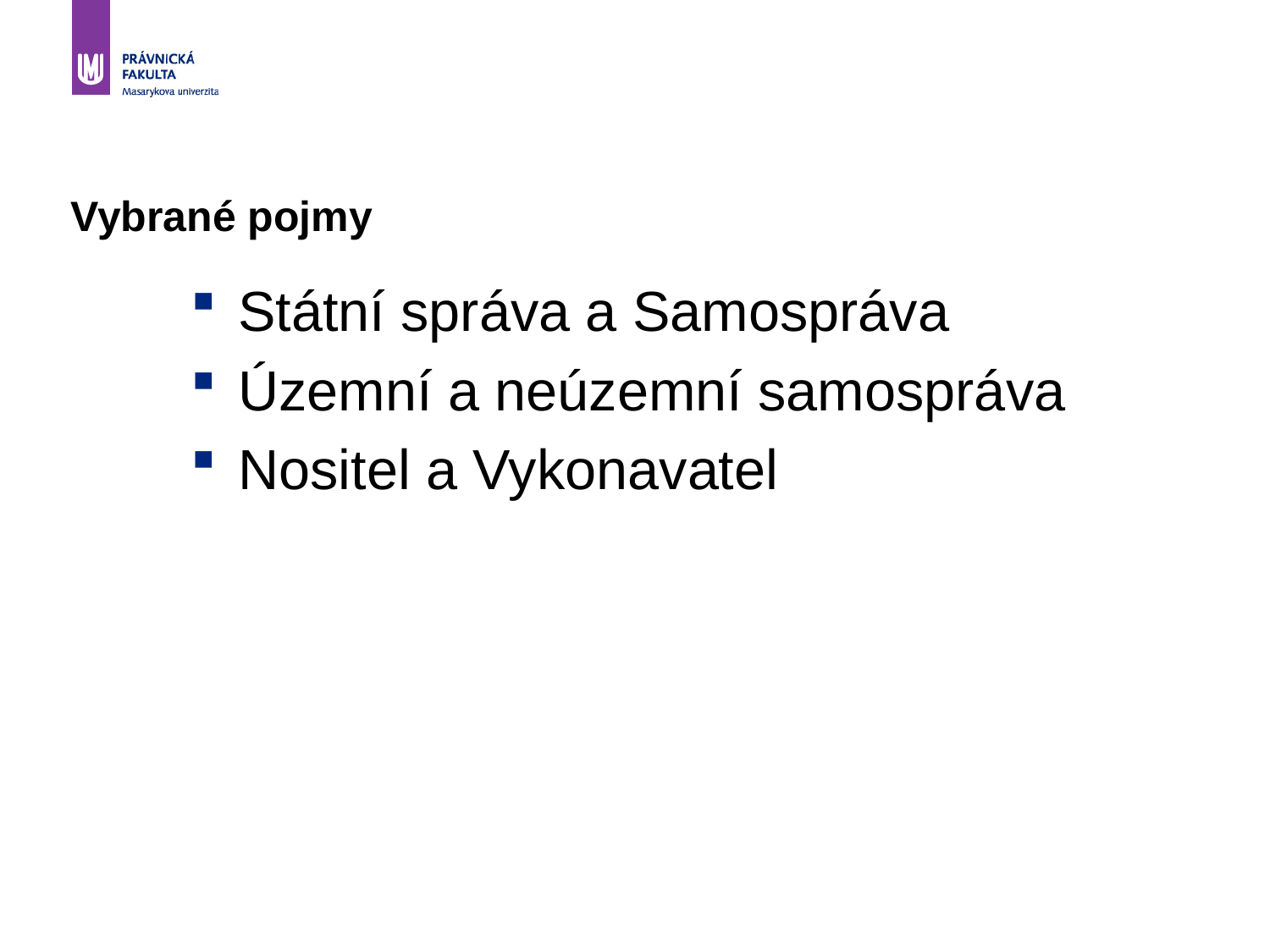

# Vybrané pojmy
Státní správa a Samospráva
Územní a neúzemní samospráva
Nositel a Vykonavatel